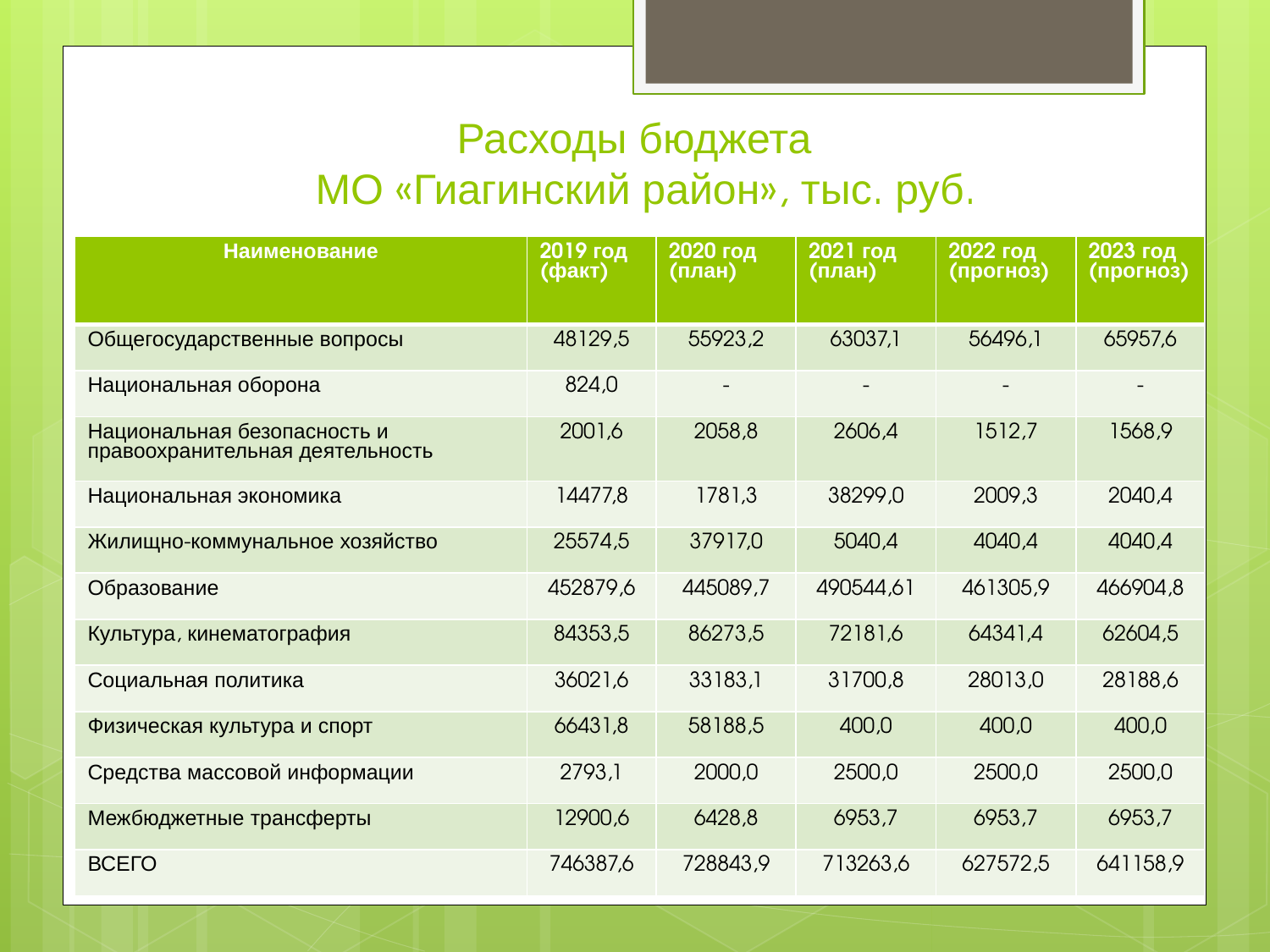

# Расходы бюджета МО «Гиагинский район», тыс. руб.
| Наименование | 2019 год (факт) | 2020 год (план) | 2021 год (план) | 2022 год (прогноз) | 2023 год (прогноз) |
| --- | --- | --- | --- | --- | --- |
| Общегосударственные вопросы | 48129,5 | 55923,2 | 63037,1 | 56496,1 | 65957,6 |
| Национальная оборона | 824,0 | - | - | - | - |
| Национальная безопасность и правоохранительная деятельность | 2001,6 | 2058,8 | 2606,4 | 1512,7 | 1568,9 |
| Национальная экономика | 14477,8 | 1781,3 | 38299,0 | 2009,3 | 2040,4 |
| Жилищно-коммунальное хозяйство | 25574,5 | 37917,0 | 5040,4 | 4040,4 | 4040,4 |
| Образование | 452879,6 | 445089,7 | 490544,61 | 461305,9 | 466904,8 |
| Культура, кинематография | 84353,5 | 86273,5 | 72181,6 | 64341,4 | 62604,5 |
| Социальная политика | 36021,6 | 33183,1 | 31700,8 | 28013,0 | 28188,6 |
| Физическая культура и спорт | 66431,8 | 58188,5 | 400,0 | 400,0 | 400,0 |
| Средства массовой информации | 2793,1 | 2000,0 | 2500,0 | 2500,0 | 2500,0 |
| Межбюджетные трансферты | 12900,6 | 6428,8 | 6953,7 | 6953,7 | 6953,7 |
| ВСЕГО | 746387,6 | 728843,9 | 713263,6 | 627572,5 | 641158,9 |